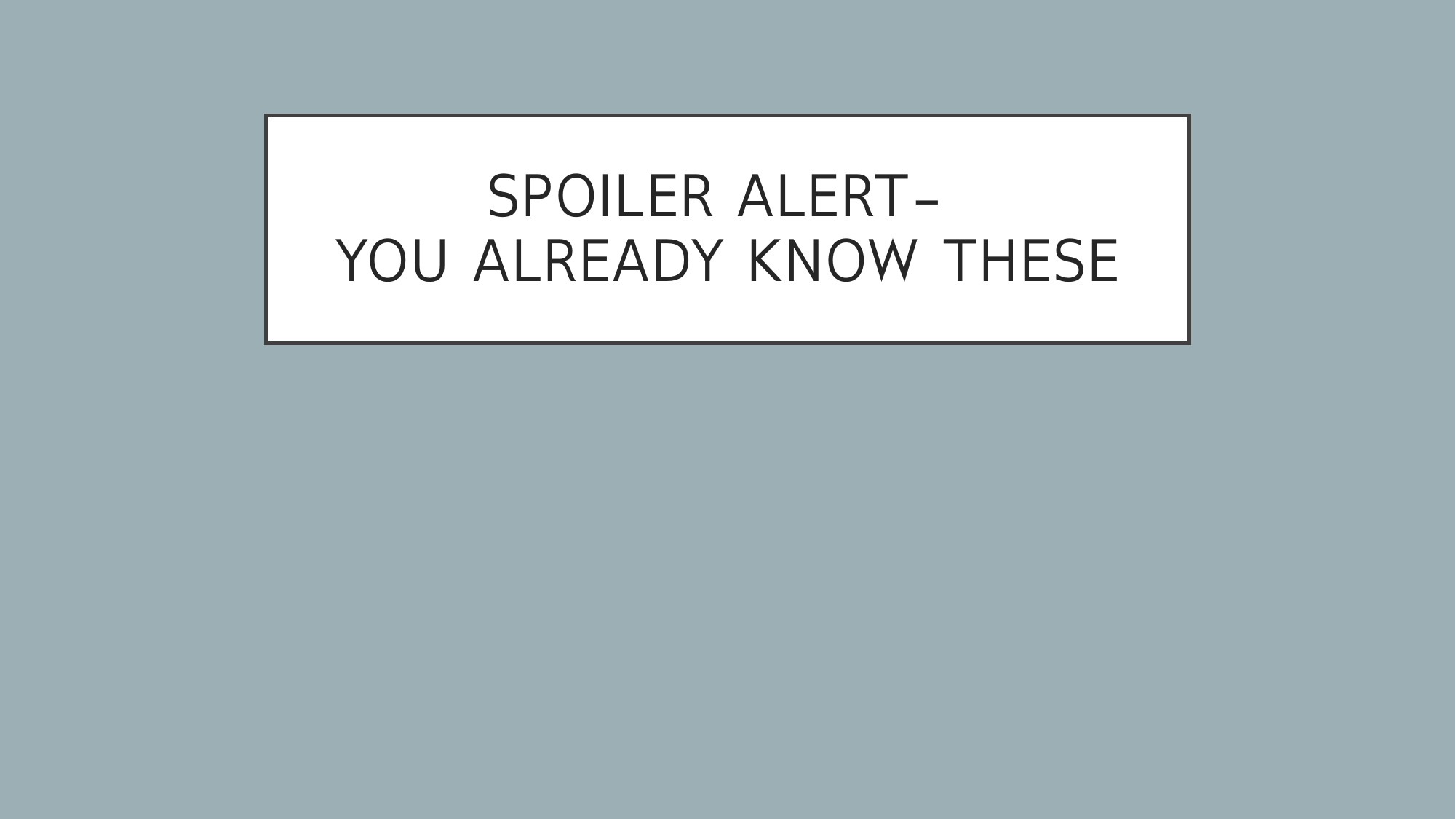

# Spoiler alert– you already know these